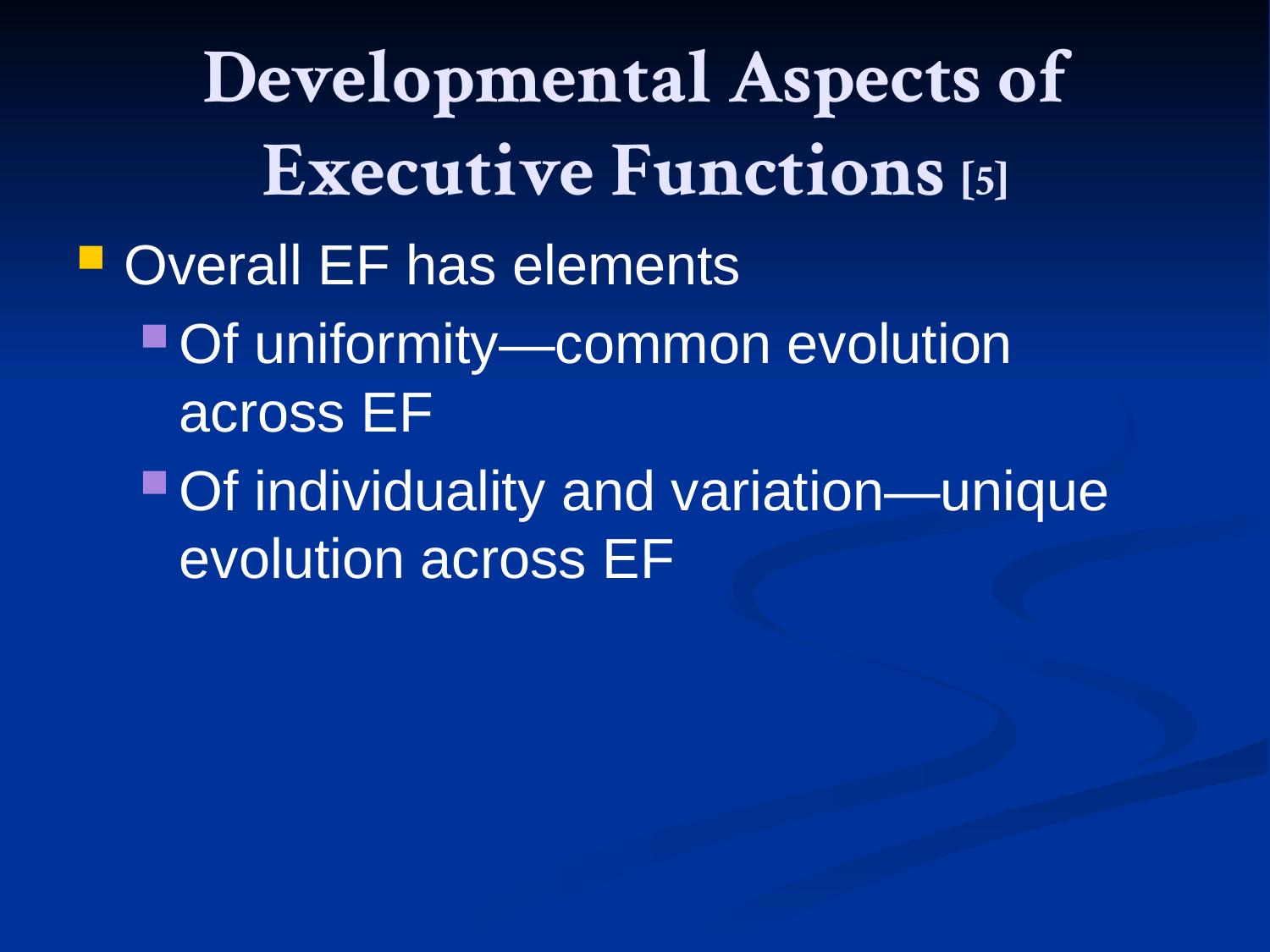

# Developmental Aspects of Executive Functions [5]
Overall EF has elements
Of uniformity—common evolution across EF
Of individuality and variation—unique evolution across EF